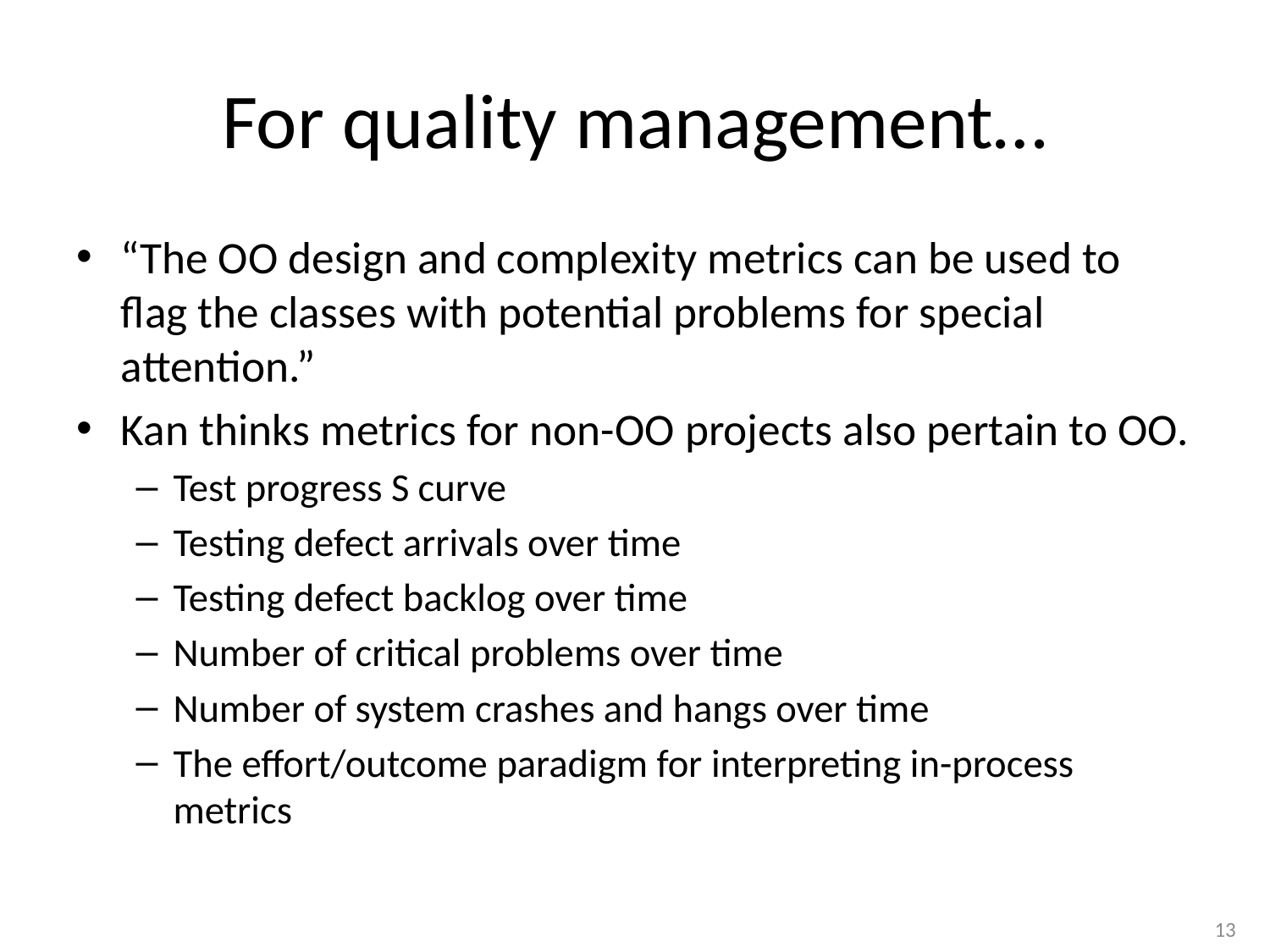

# For quality management…
“The OO design and complexity metrics can be used to flag the classes with potential problems for special attention.”
Kan thinks metrics for non-OO projects also pertain to OO.
Test progress S curve
Testing defect arrivals over time
Testing defect backlog over time
Number of critical problems over time
Number of system crashes and hangs over time
The effort/outcome paradigm for interpreting in-process metrics